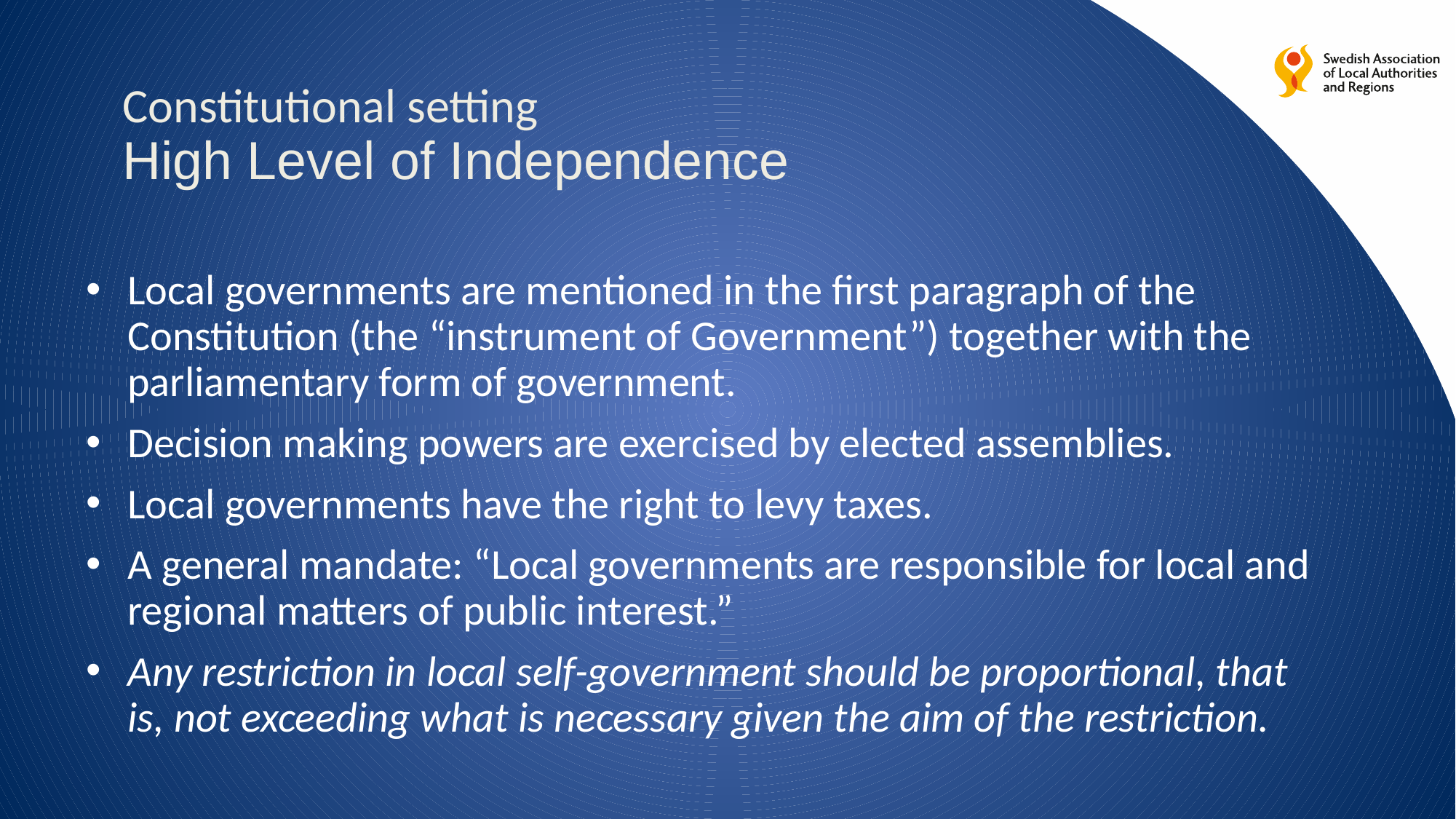

Constitutional setting
High Level of Independence

Local governments are mentioned in the first paragraph of the Constitution (the “instrument of Government”) together with the parliamentary form of government.
Decision making powers are exercised by elected assemblies.
Local governments have the right to levy taxes.
A general mandate: “Local governments are responsible for local and regional matters of public interest.”
Any restriction in local self-government should be proportional, that is, not exceeding what is necessary given the aim of the restriction.